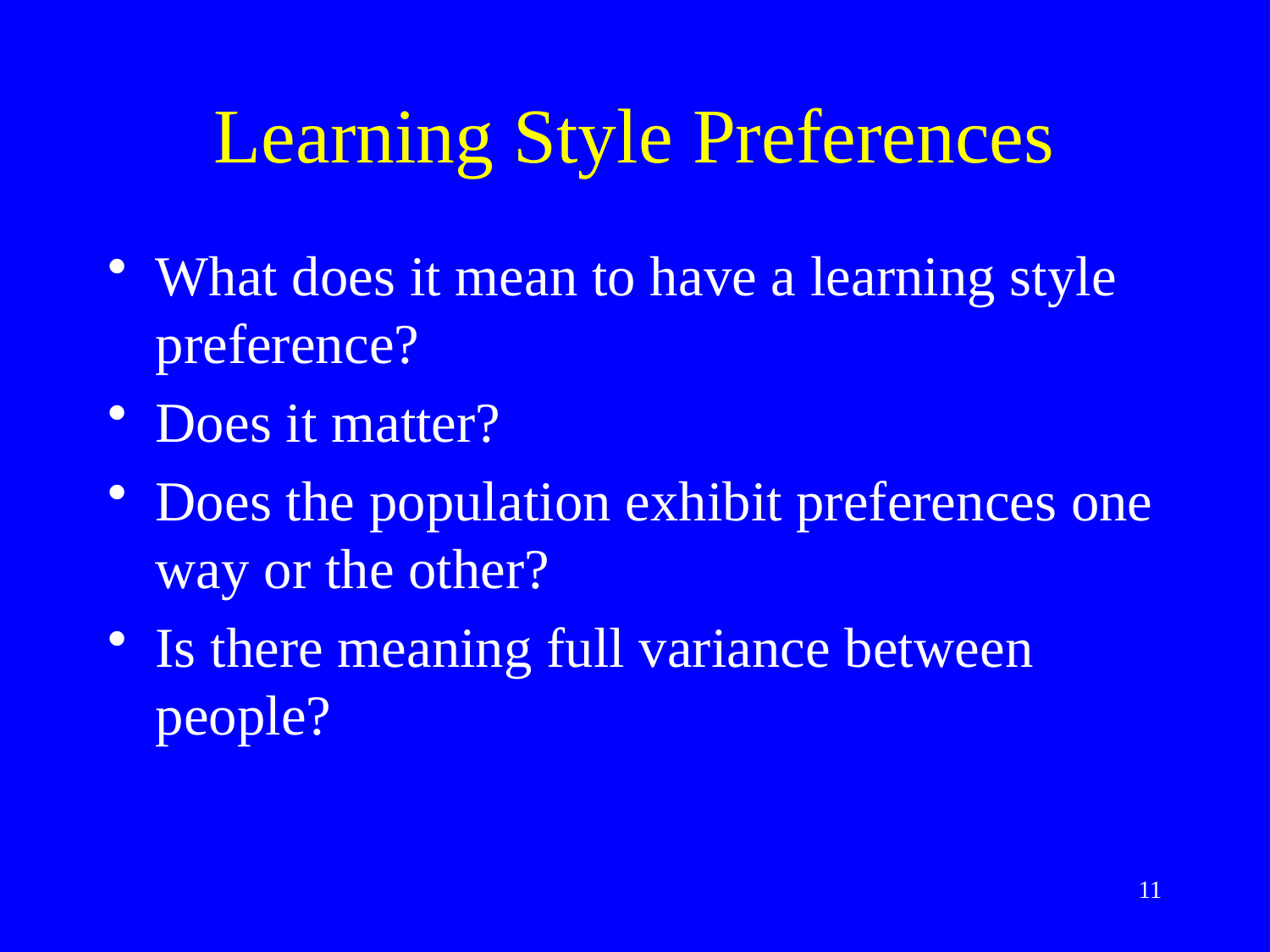

# Learning Style Preferences
What does it mean to have a learning style preference?
Does it matter?
Does the population exhibit preferences one way or the other?
Is there meaning full variance between people?
11